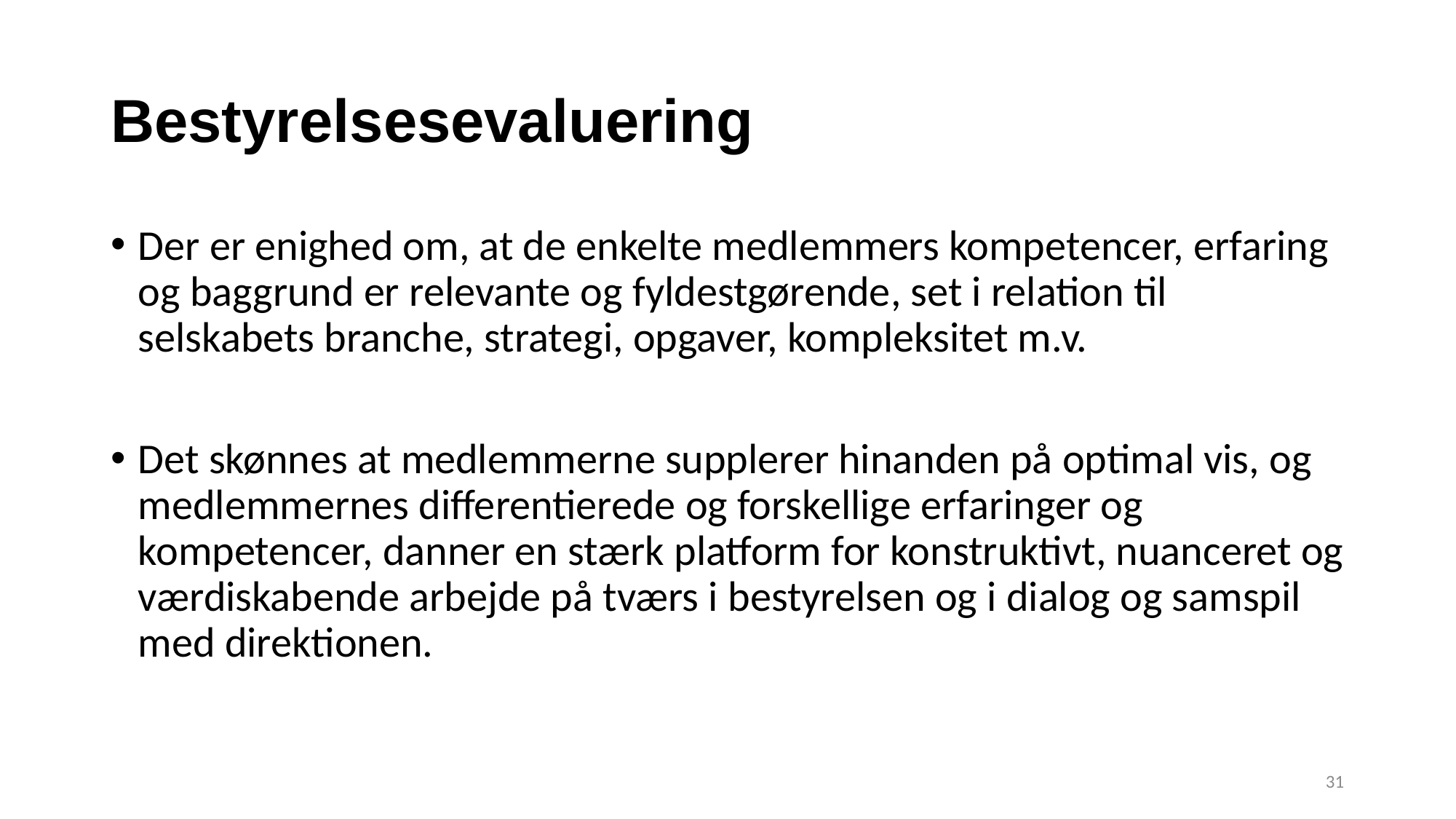

# Bestyrelsesevaluering
Der er enighed om, at de enkelte medlemmers kompetencer, erfaring og baggrund er relevante og fyldestgørende, set i relation til selskabets branche, strategi, opgaver, kompleksitet m.v.

Det skønnes at medlemmerne supplerer hinanden på optimal vis, og medlemmernes differentierede og forskellige erfaringer og kompetencer, danner en stærk platform for konstruktivt, nuanceret og værdiskabende arbejde på tværs i bestyrelsen og i dialog og samspil med direktionen.

31